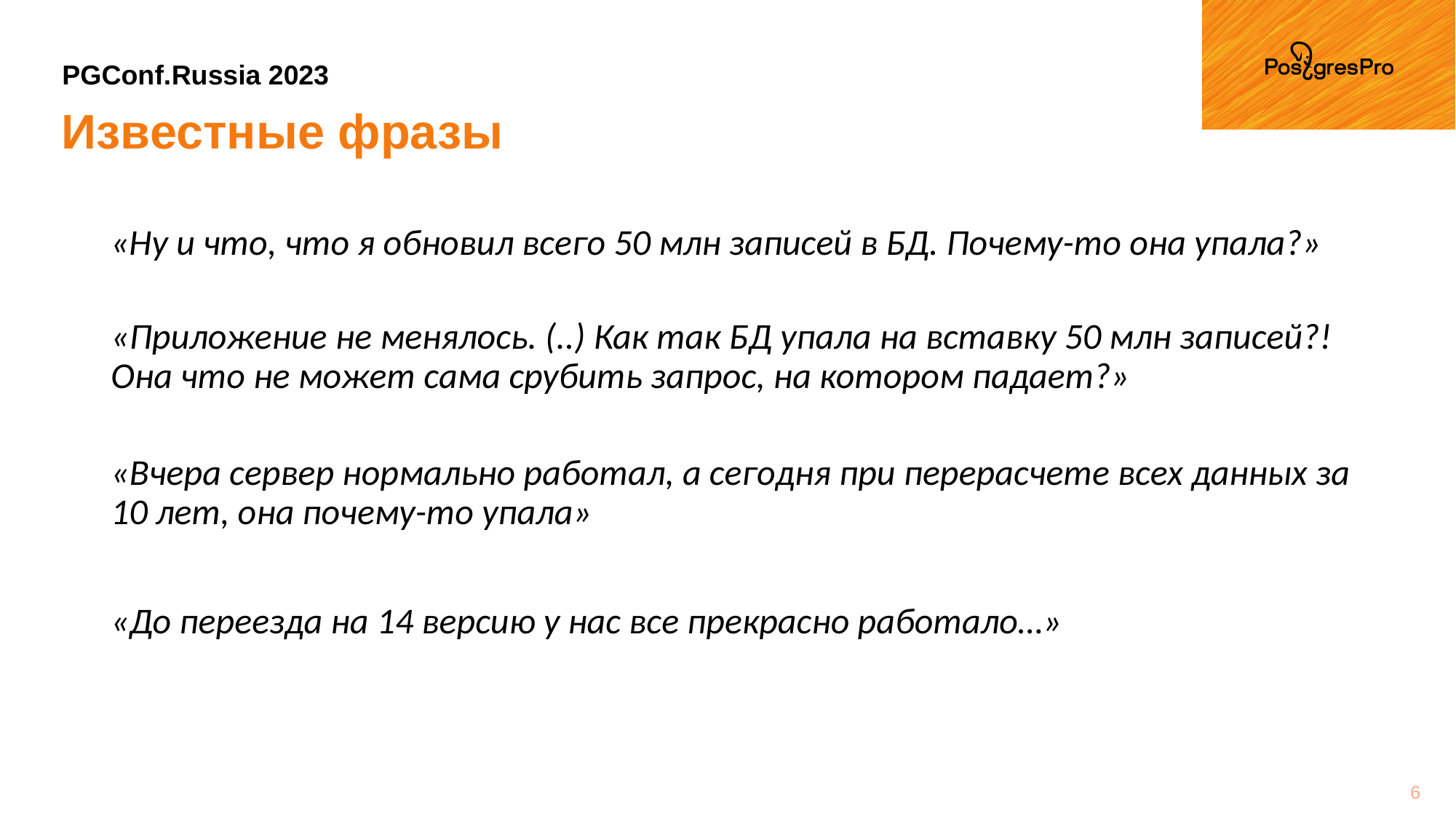

# Известные фразы
«Ну и что, что я обновил всего 50 млн записей в БД. Почему-то она упала?»
«Приложение не менялось. (..) Как так БД упала на вставку 50 млн записей?! Она что не может сама срубить запрос, на котором падает?»
«Вчера сервер нормально работал, а сегодня при перерасчете всех данных за 10 лет, она почему-то упала»
«До переезда на 14 версию у нас все прекрасно работало…»
6